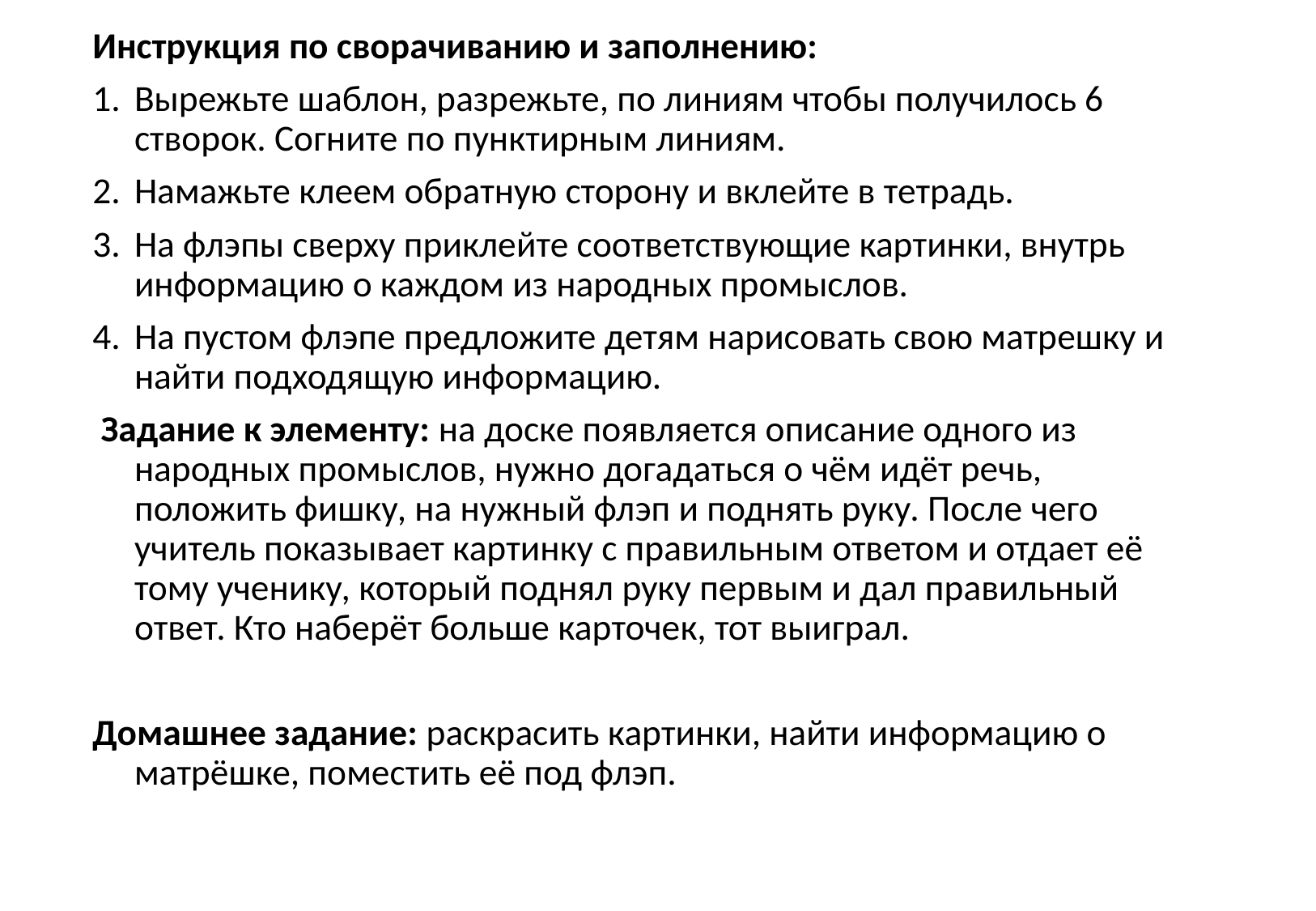

Инструкция по сворачиванию и заполнению:
Вырежьте шаблон, разрежьте, по линиям чтобы получилось 6 створок. Согните по пунктирным линиям.
Намажьте клеем обратную сторону и вклейте в тетрадь.
На флэпы сверху приклейте соответствующие картинки, внутрь информацию о каждом из народных промыслов.
На пустом флэпе предложите детям нарисовать свою матрешку и найти подходящую информацию.
 Задание к элементу: на доске появляется описание одного из народных промыслов, нужно догадаться о чём идёт речь, положить фишку, на нужный флэп и поднять руку. После чего учитель показывает картинку с правильным ответом и отдает её тому ученику, который поднял руку первым и дал правильный ответ. Кто наберёт больше карточек, тот выиграл.

Домашнее задание: раскрасить картинки, найти информацию о матрёшке, поместить её под флэп.